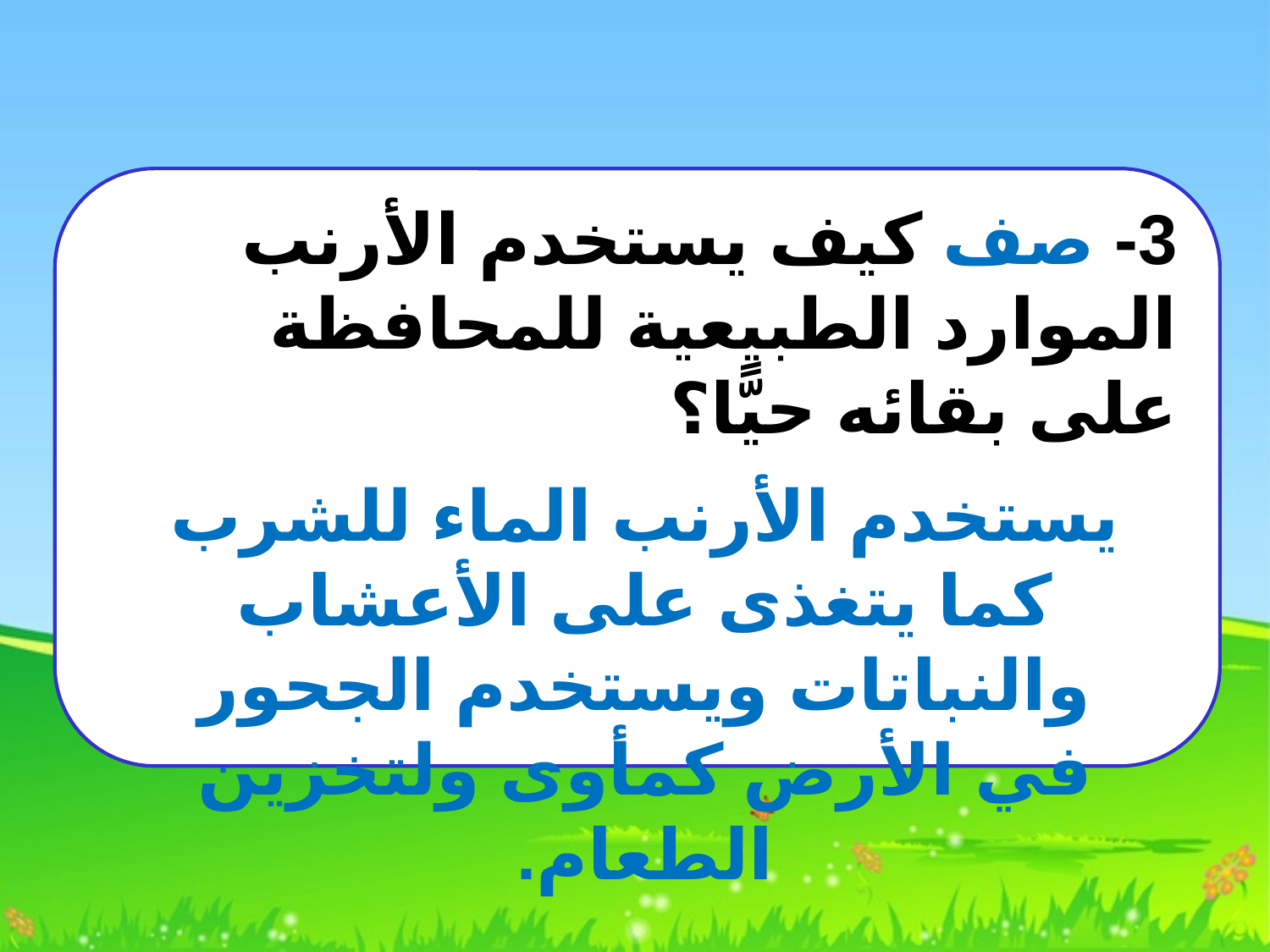

3- صف كيف يستخدم الأرنب الموارد الطبيعية للمحافظة على بقائه حيًّا؟
يستخدم الأرنب الماء للشرب كما يتغذى على الأعشاب والنباتات ويستخدم الجحور في الأرض كمأوى ولتخزين الطعام.